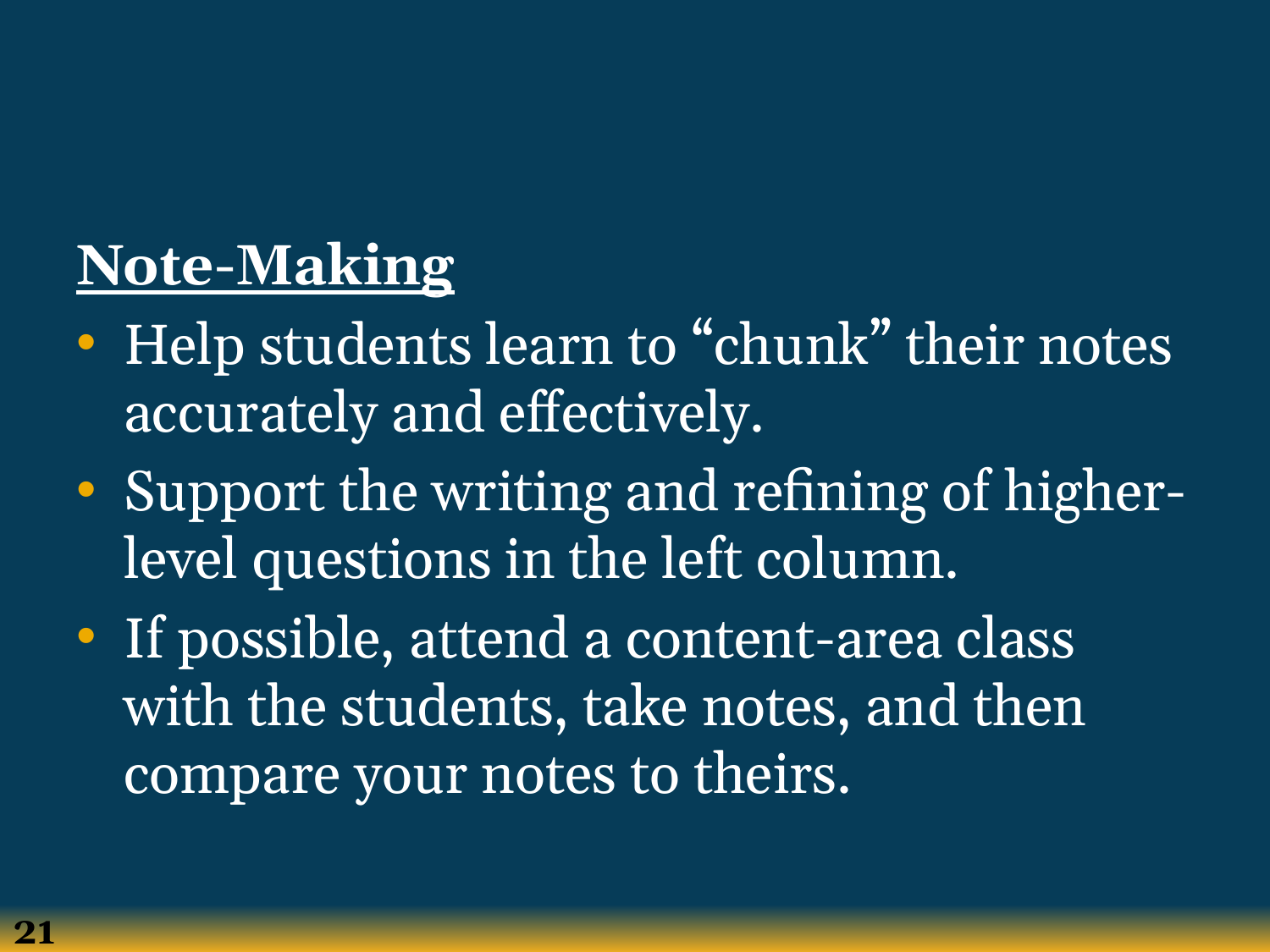

Note-Making
Help students learn to “chunk” their notes accurately and effectively.
Support the writing and refining of higher-level questions in the left column.
If possible, attend a content-area class with the students, take notes, and then compare your notes to theirs.